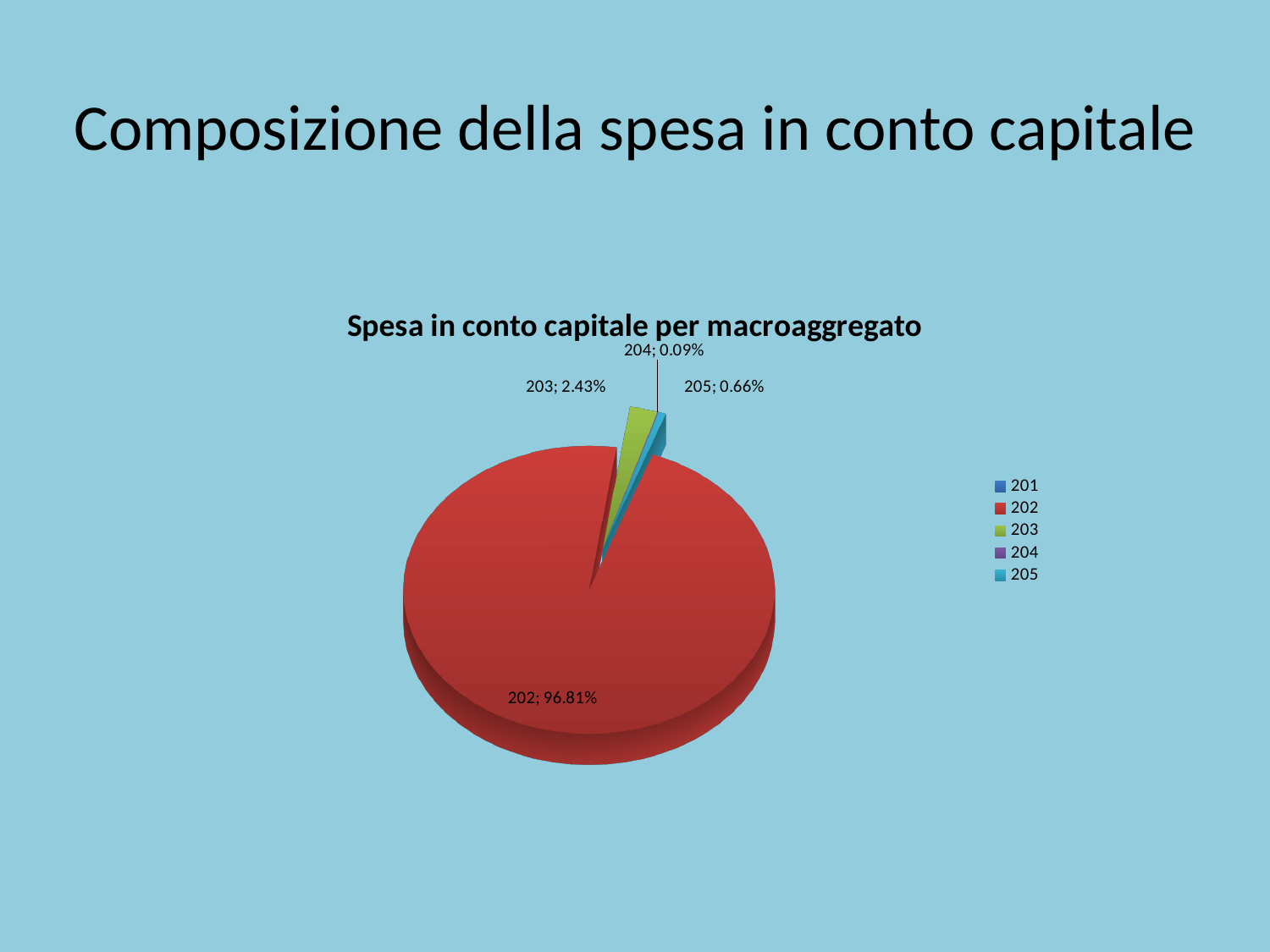

# Composizione della spesa in conto capitale

[unsupported chart]